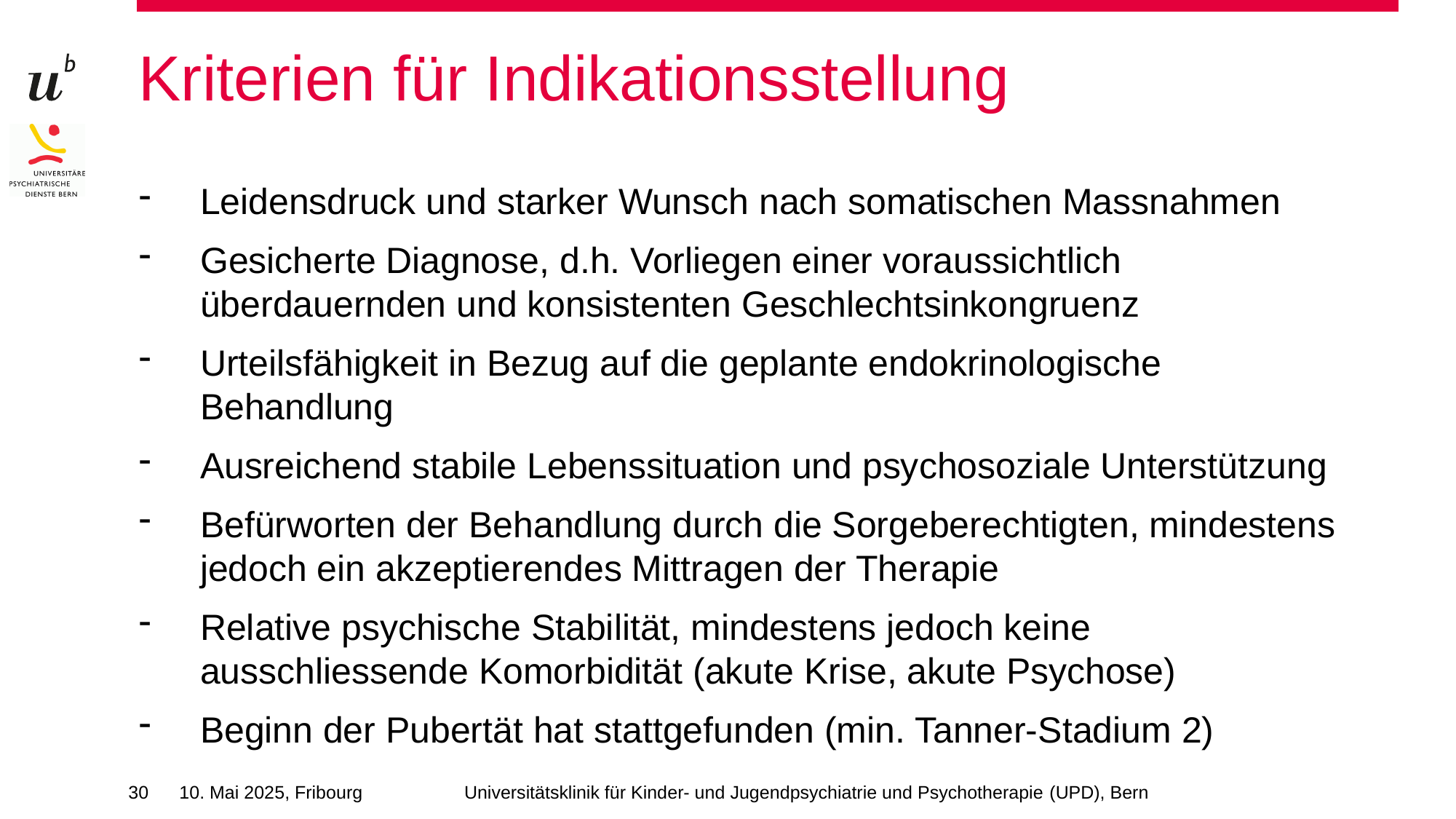

# Kriterien für Indikationsstellung
Leidensdruck und starker Wunsch nach somatischen Massnahmen
Gesicherte Diagnose, d.h. Vorliegen einer voraussichtlich überdauernden und konsistenten Geschlechtsinkongruenz
Urteilsfähigkeit in Bezug auf die geplante endokrinologische Behandlung
Ausreichend stabile Lebenssituation und psychosoziale Unterstützung
Befürworten der Behandlung durch die Sorgeberechtigten, mindestens jedoch ein akzeptierendes Mittragen der Therapie
Relative psychische Stabilität, mindestens jedoch keine ausschliessende Komorbidität (akute Krise, akute Psychose)
Beginn der Pubertät hat stattgefunden (min. Tanner-Stadium 2)

30
10. Mai 2025, Fribourg
Universitätsklinik für Kinder- und Jugendpsychiatrie und Psychotherapie (UPD), Bern